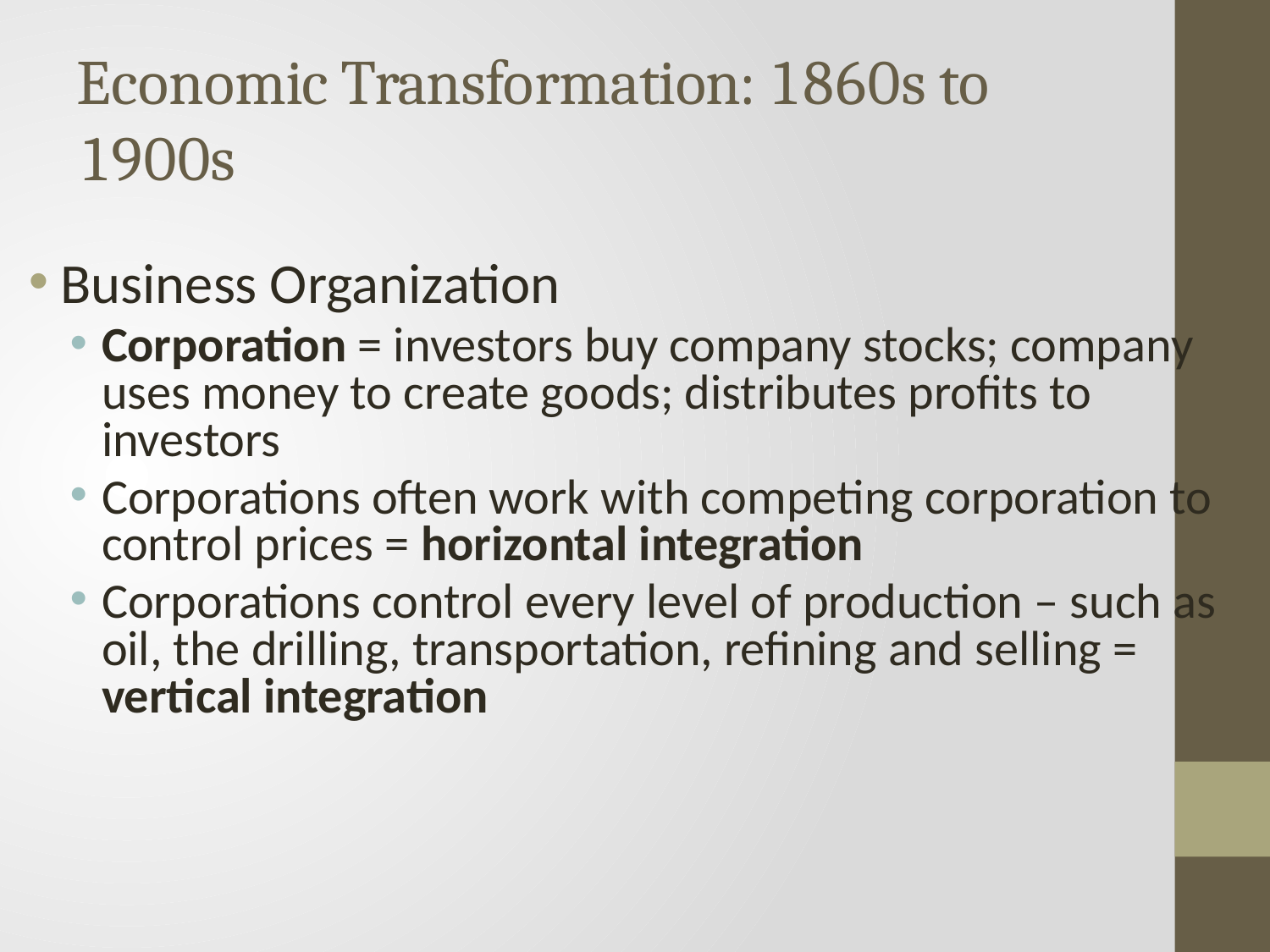

# Economic Transformation: 1860s to 1900s
Business Organization
Corporation = investors buy company stocks; company uses money to create goods; distributes profits to investors
Corporations often work with competing corporation to control prices = horizontal integration
Corporations control every level of production – such as oil, the drilling, transportation, refining and selling = vertical integration